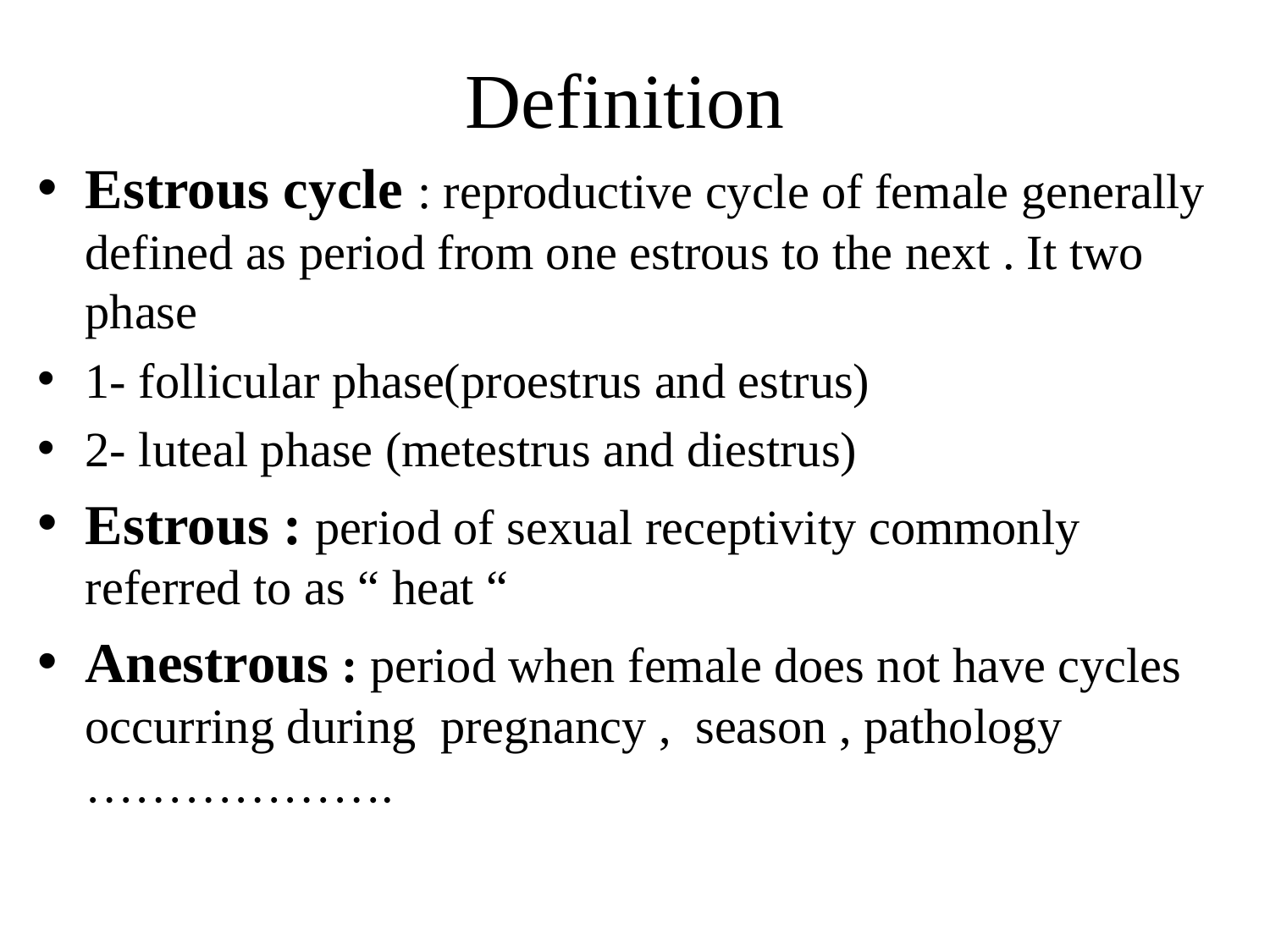

# Definition
Estrous cycle : reproductive cycle of female generally defined as period from one estrous to the next . It two phase
1- follicular phase(proestrus and estrus)
2- luteal phase (metestrus and diestrus)
Estrous : period of sexual receptivity commonly referred to as “ heat “
Anestrous : period when female does not have cycles occurring during  pregnancy ,  season , pathology ……………….